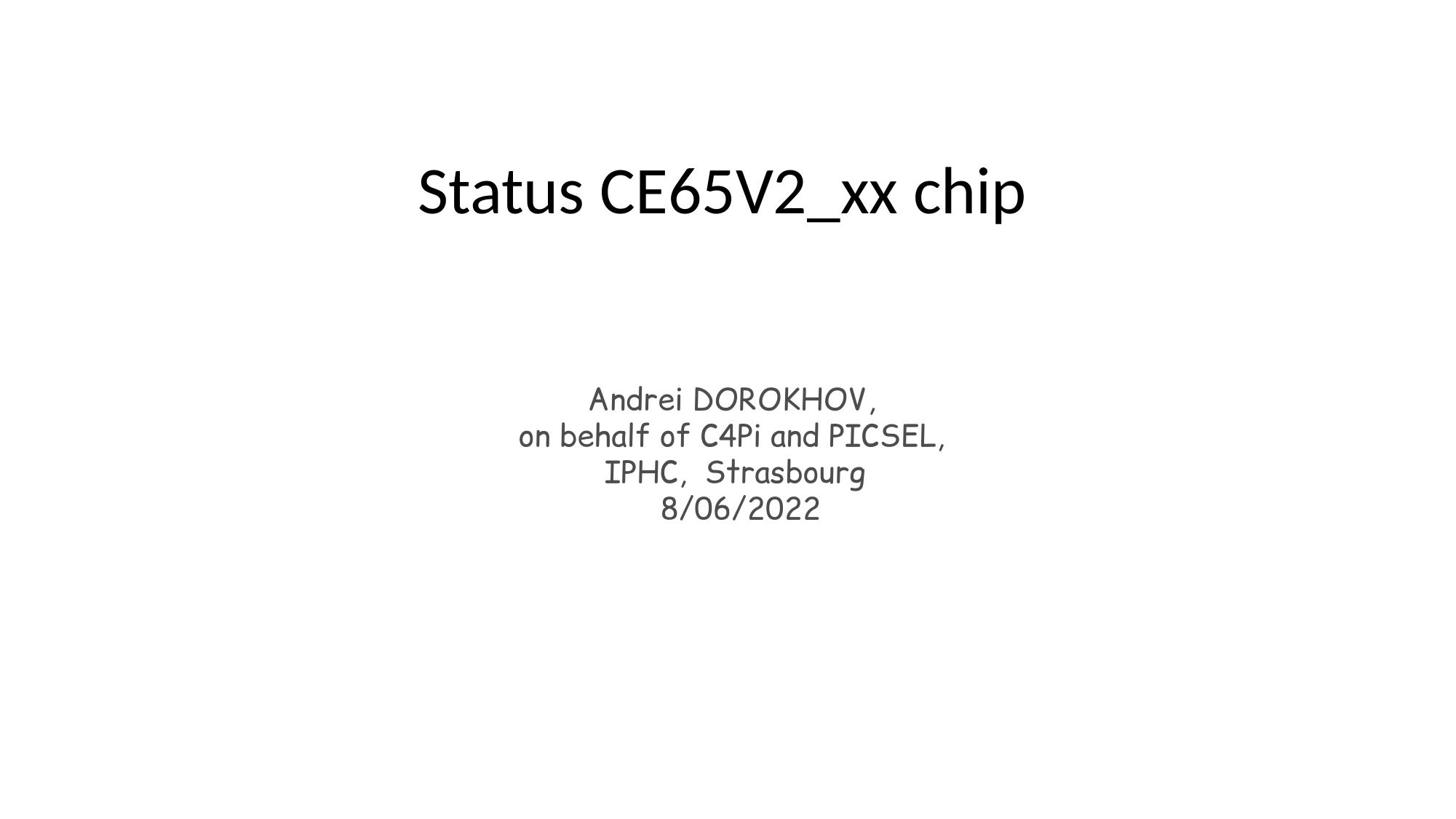

# Status CE65V2_xx chip
Andrei DOROKHOV,
on behalf of C4Pi and PICSEL,
 IPHC,  Strasbourg
  8/06/2022